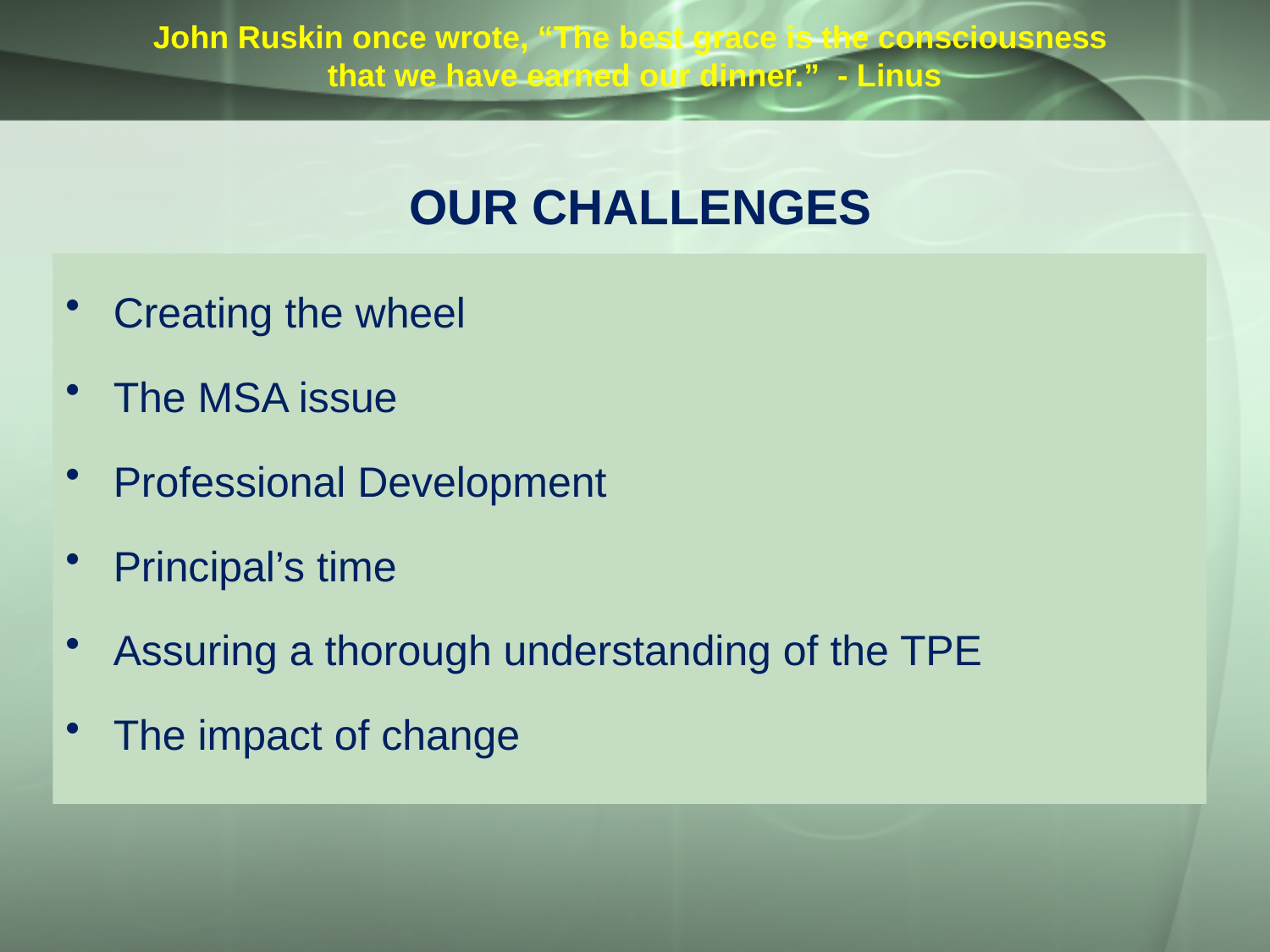

John Ruskin once wrote, “The best grace is the consciousness
that we have earned our dinner.”  - Linus
# OUR CHALLENGES
Creating the wheel
The MSA issue
Professional Development
Principal’s time
Assuring a thorough understanding of the TPE
The impact of change